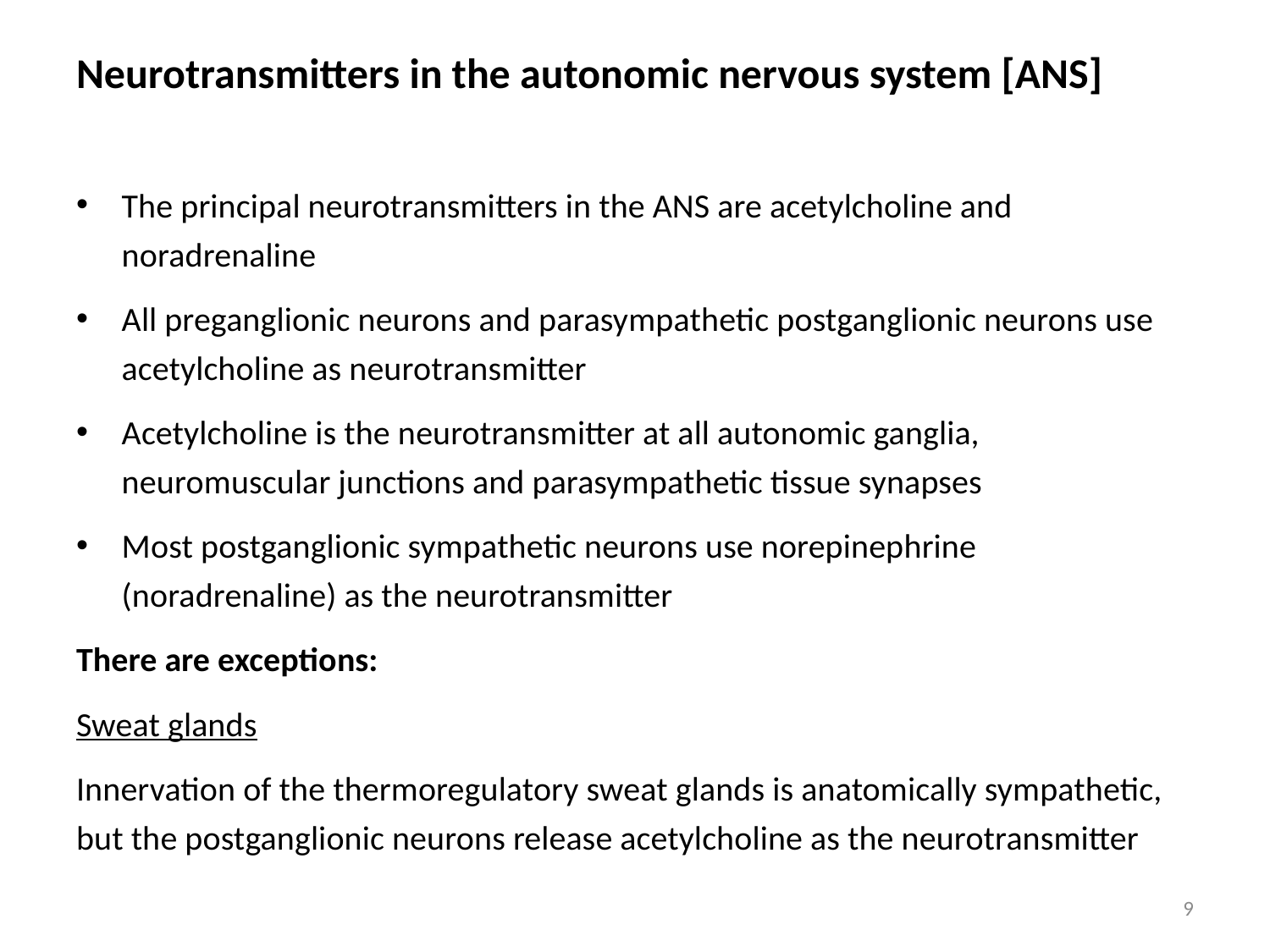

# Neurotransmitters in the autonomic nervous system [ANS]
The principal neurotransmitters in the ANS are acetylcholine and noradrenaline
All preganglionic neurons and parasympathetic postganglionic neurons use acetylcholine as neurotransmitter
Acetylcholine is the neurotransmitter at all autonomic ganglia, neuromuscular junctions and parasympathetic tissue synapses
Most postganglionic sympathetic neurons use norepinephrine (noradrenaline) as the neurotransmitter
There are exceptions:
Sweat glands
Innervation of the thermoregulatory sweat glands is anatomically sympathetic, but the postganglionic neurons release acetylcholine as the neurotransmitter
9